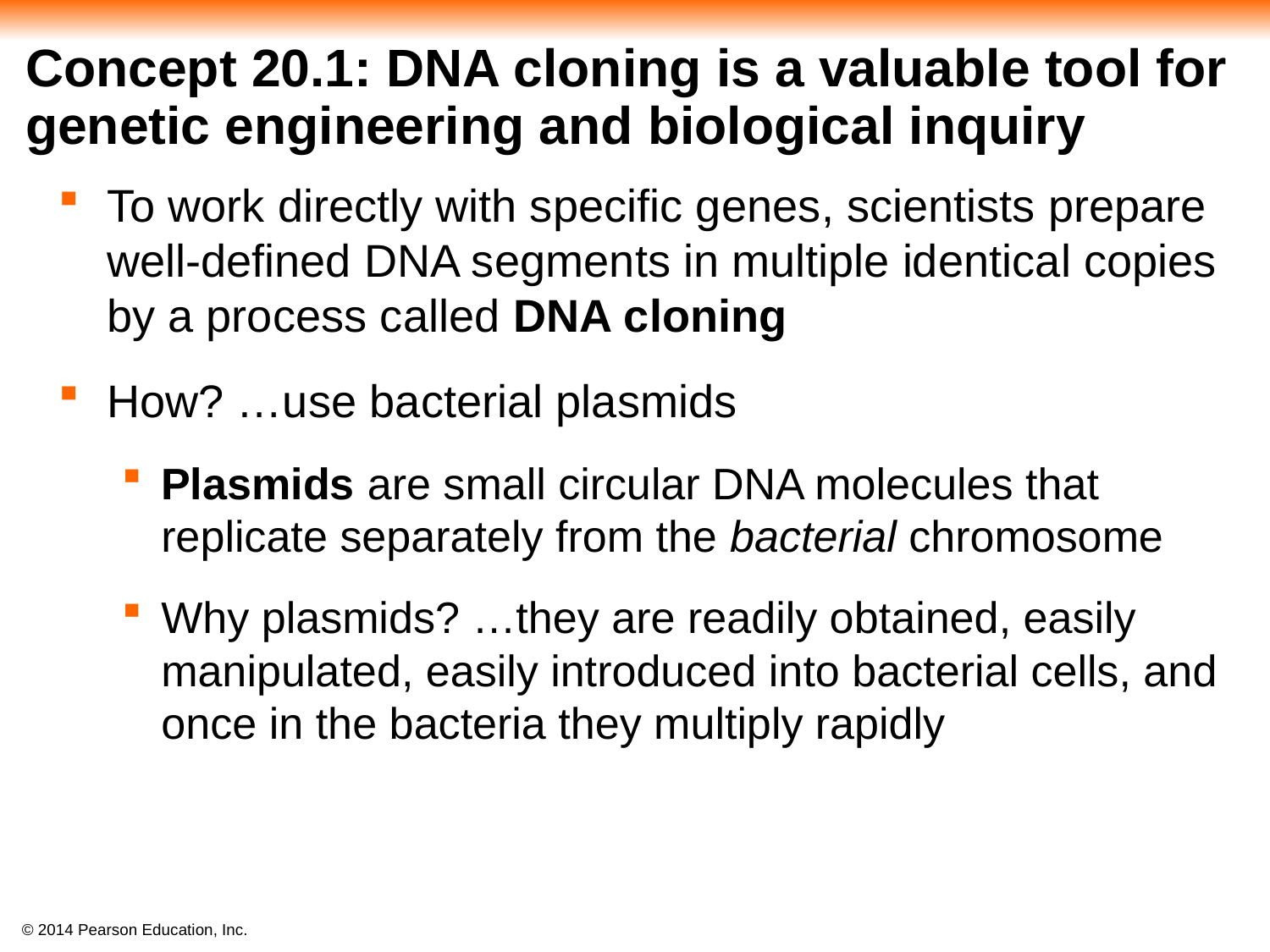

# Concept 20.1: DNA cloning is a valuable tool for genetic engineering and biological inquiry
To work directly with specific genes, scientists prepare well-defined DNA segments in multiple identical copies by a process called DNA cloning
How? …use bacterial plasmids
Plasmids are small circular DNA molecules that replicate separately from the bacterial chromosome
Why plasmids? …they are readily obtained, easily manipulated, easily introduced into bacterial cells, and once in the bacteria they multiply rapidly